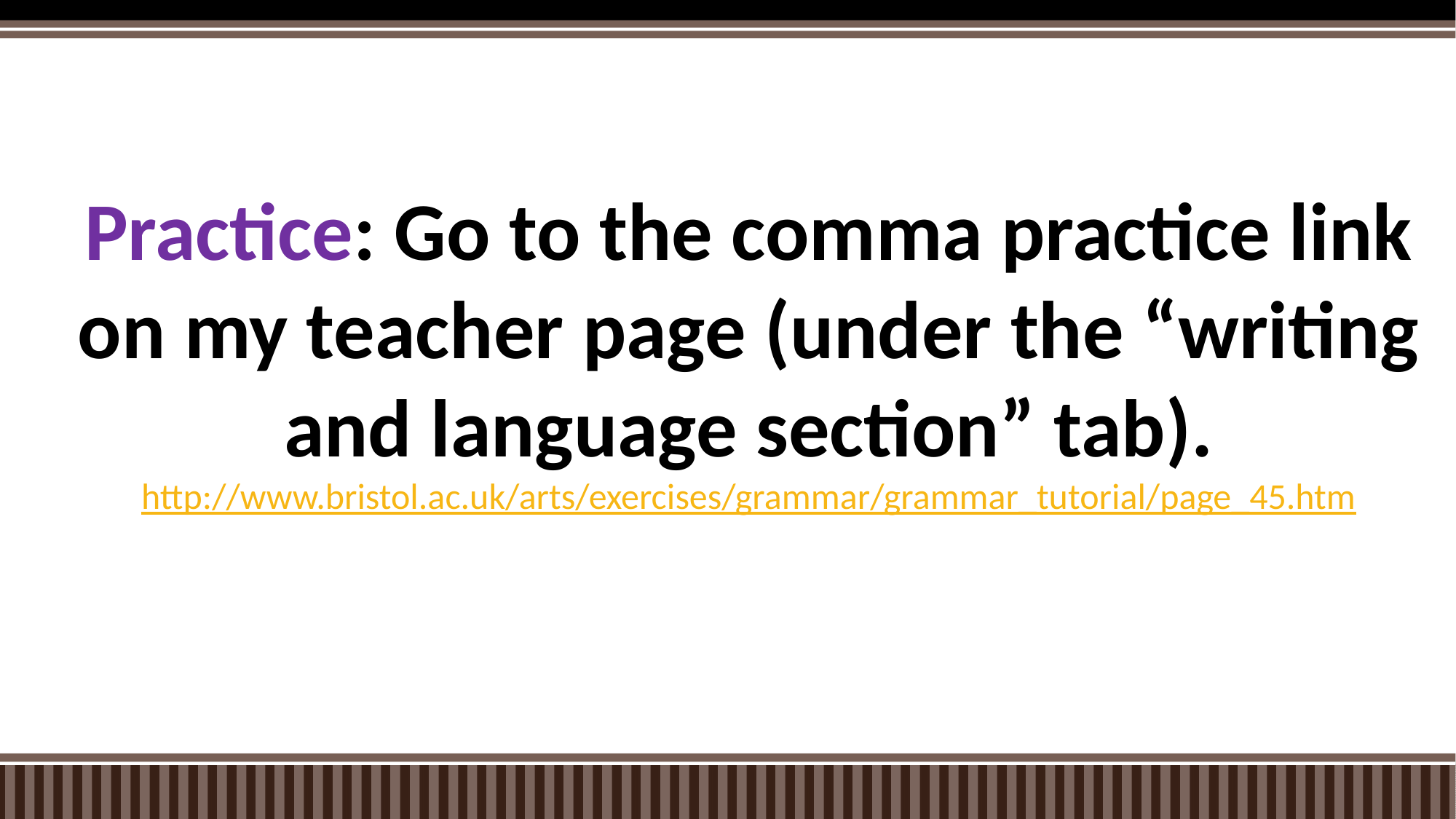

Practice: Go to the comma practice link on my teacher page (under the “writing and language section” tab).
http://www.bristol.ac.uk/arts/exercises/grammar/grammar_tutorial/page_45.htm